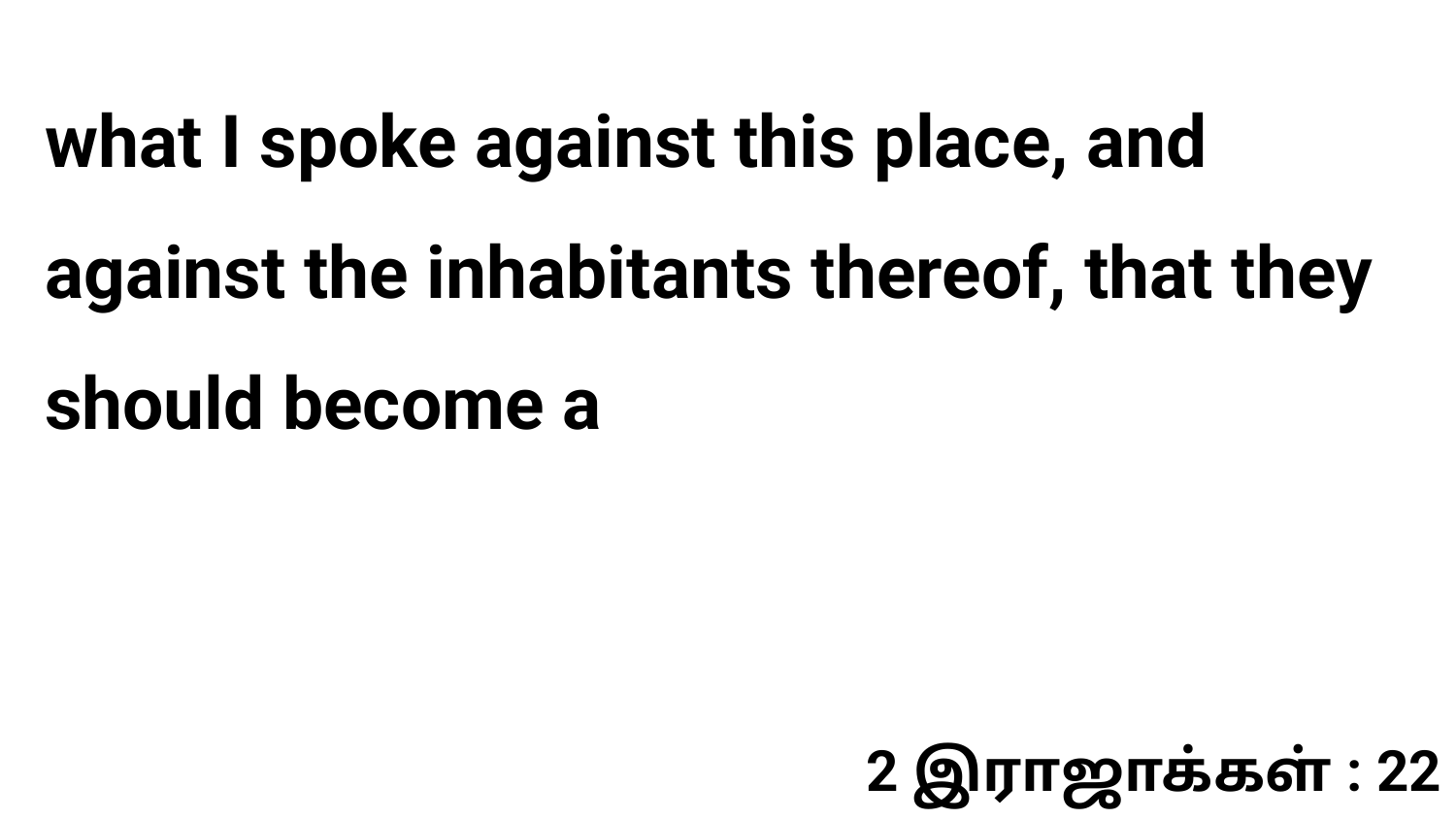

what I spoke against this place, and against the inhabitants thereof, that they should become a
2 இராஜாக்கள் : 22